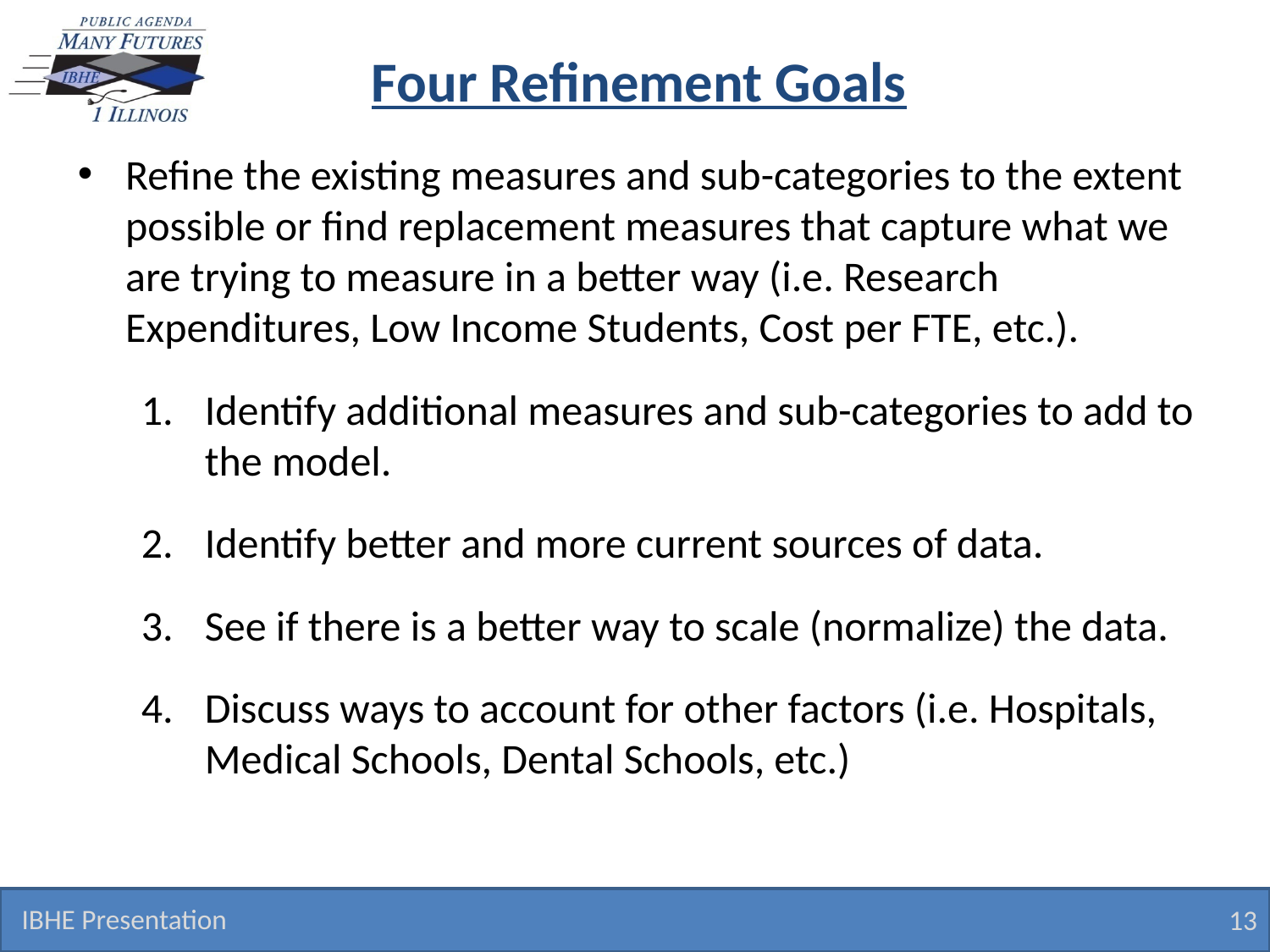

# Four Refinement Goals
Refine the existing measures and sub-categories to the extent possible or find replacement measures that capture what we are trying to measure in a better way (i.e. Research Expenditures, Low Income Students, Cost per FTE, etc.).
Identify additional measures and sub-categories to add to the model.
Identify better and more current sources of data.
See if there is a better way to scale (normalize) the data.
Discuss ways to account for other factors (i.e. Hospitals, Medical Schools, Dental Schools, etc.)
IBHE Presentation
13